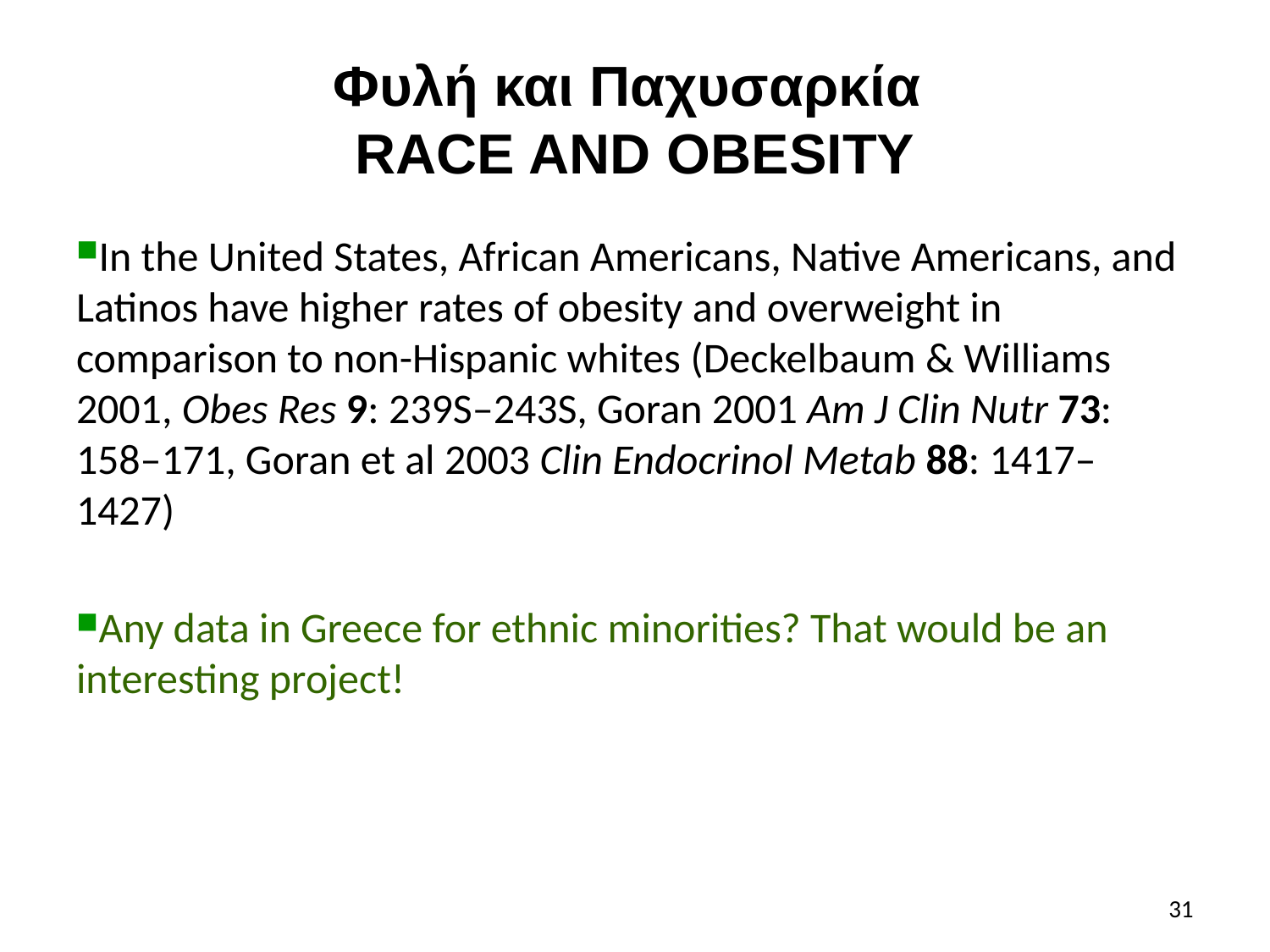

# Φυλή και Παχυσαρκία RACE AND OBESITY
In the United States, African Americans, Native Americans, and Latinos have higher rates of obesity and overweight in comparison to non-Hispanic whites (Deckelbaum & Williams 2001, Obes Res 9: 239S–243S, Goran 2001 Am J Clin Nutr 73: 158–171, Goran et al 2003 Clin Endocrinol Metab 88: 1417–1427)

Any data in Greece for ethnic minorities? That would be an interesting project!
31